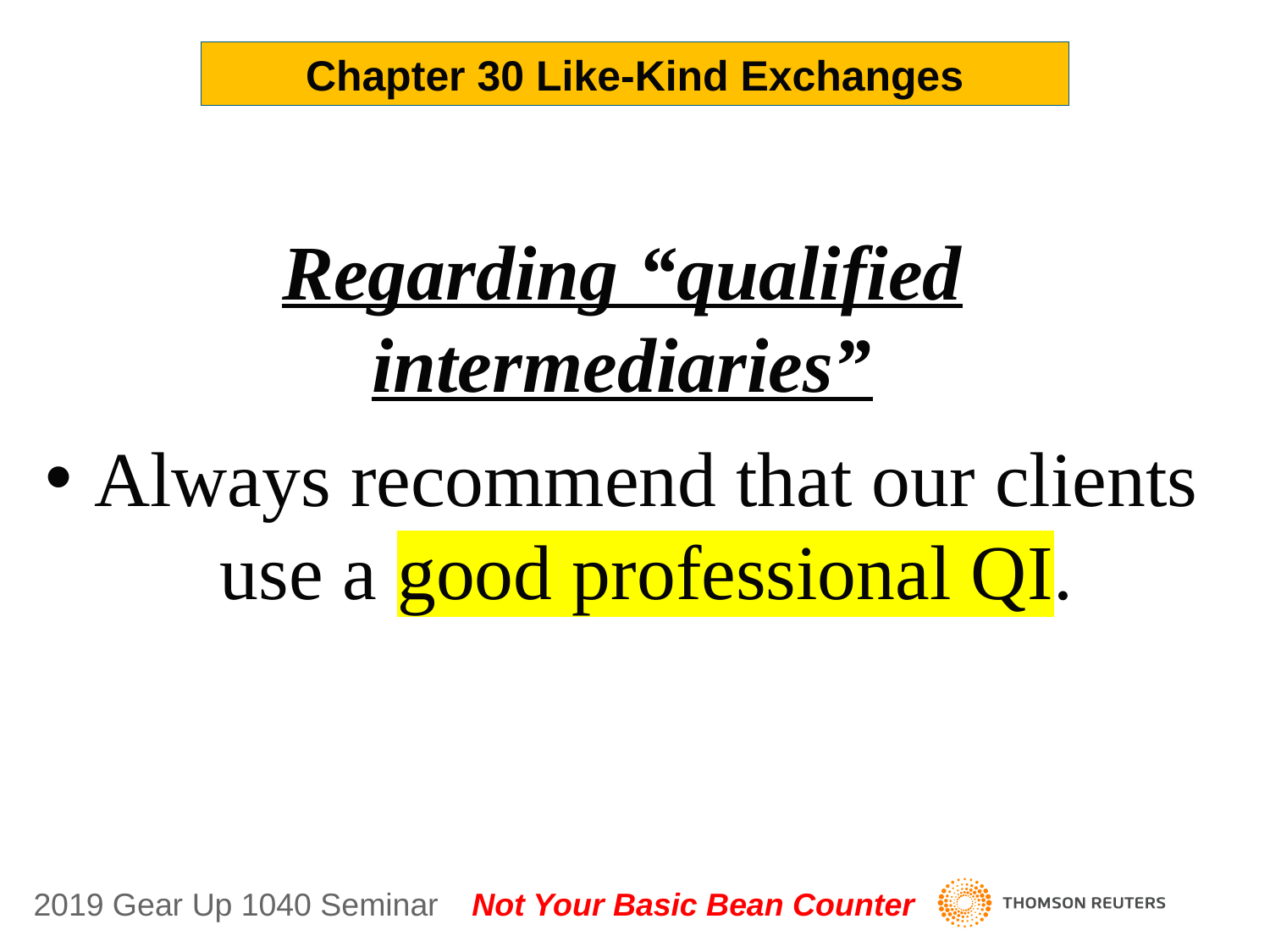

Chapter 30 Like-Kind Exchanges
Regarding “qualified intermediaries”
Always recommend that our clients use a good professional QI.